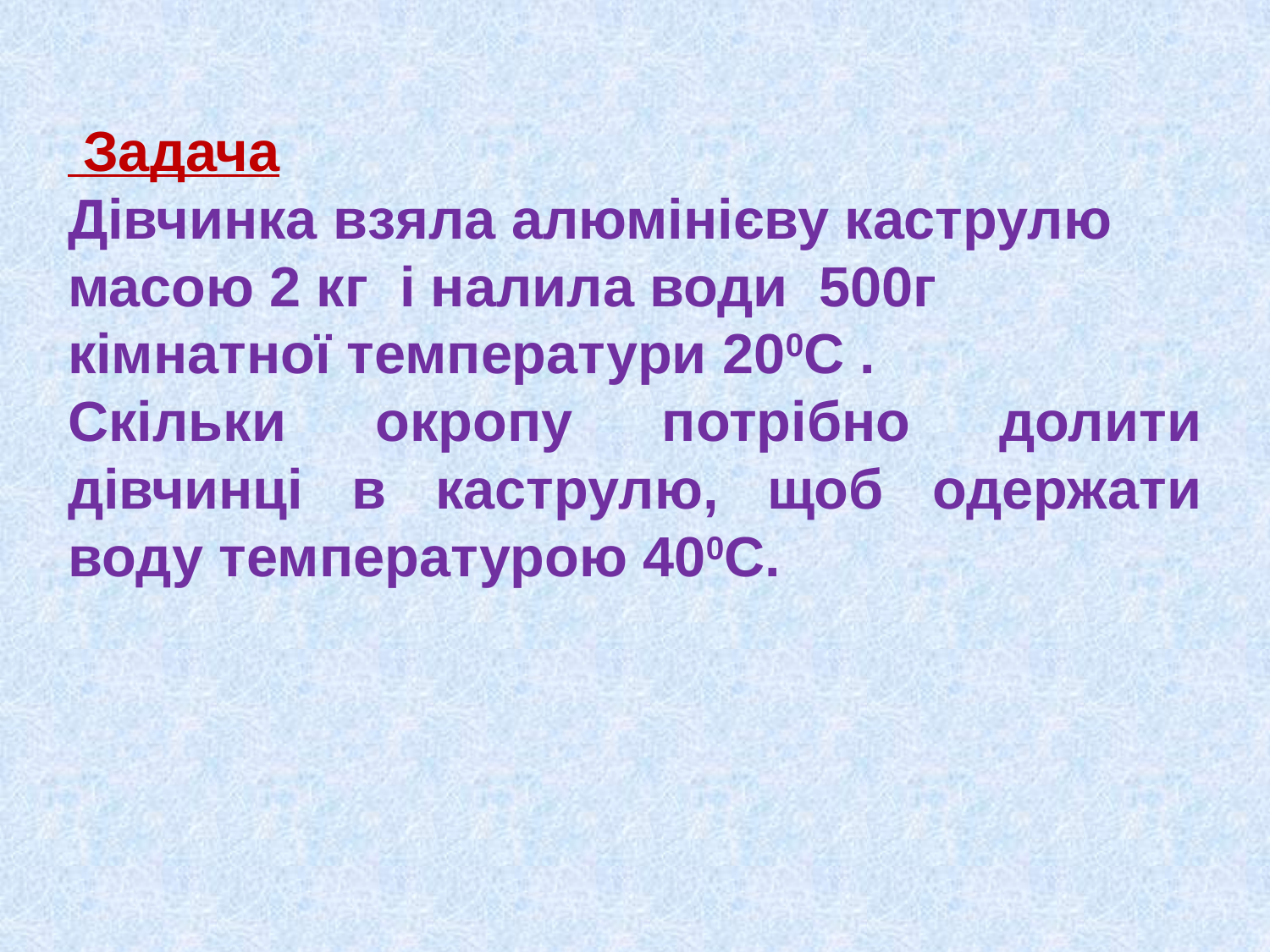

Задача
Дівчинка взяла алюмінієву каструлю масою 2 кг  і налила води  500г кімнатної температури 200С .
Скільки окропу потрібно долити дівчинці в каструлю, щоб одержати воду температурою 400С.